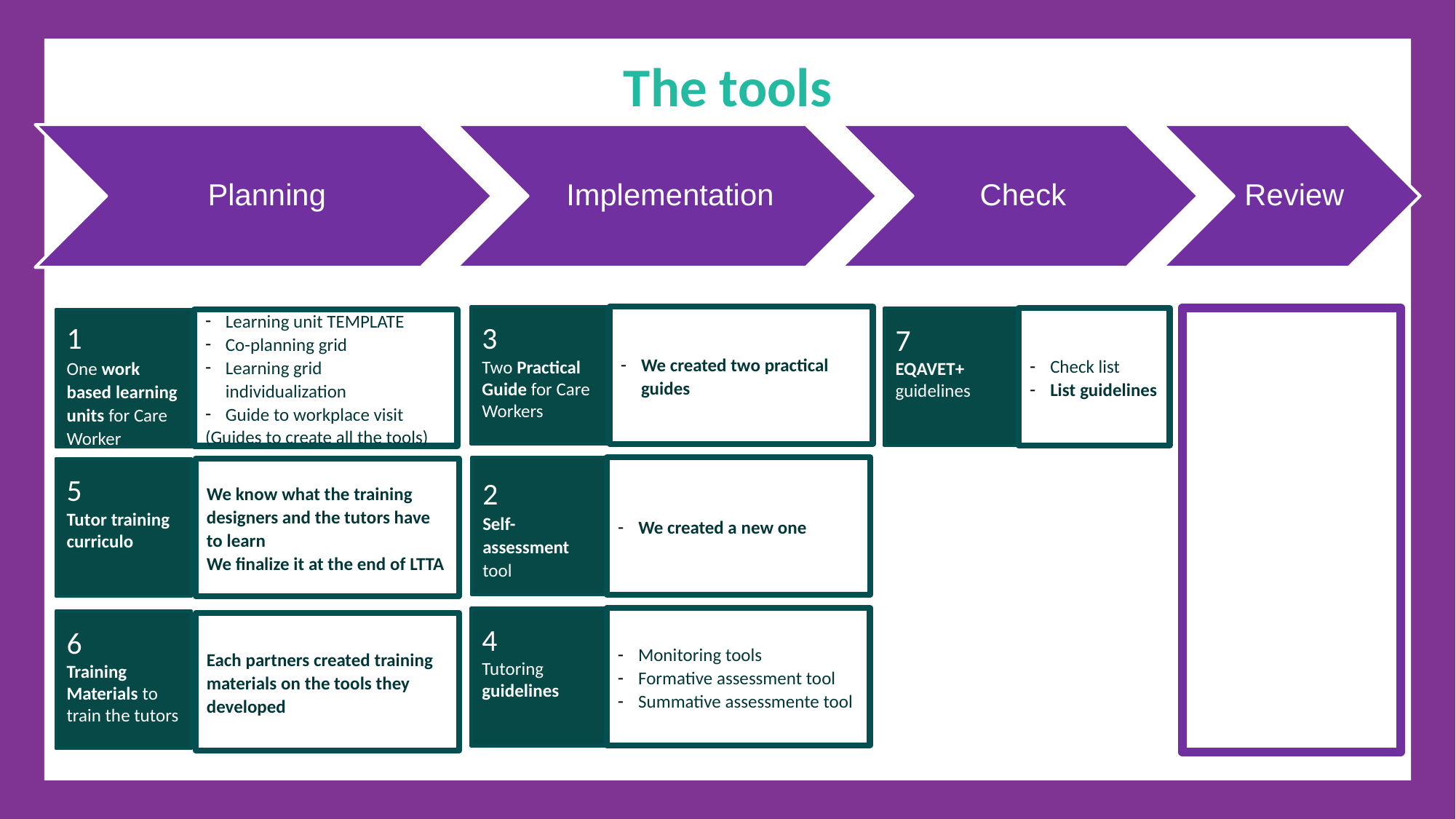

The tools

Planning

Implementation

Check

Review

3
Two Practical Guide for Care Workers

We created two practical guides

7
EQAVET+ guidelines

Check list
List guidelines

1
One work based learning units for Care Worker

Learning unit TEMPLATE
Co-planning grid
Learning grid individualization
Guide to workplace visit
(Guides to create all the tools)
We created a new one

2
Self-assessment tool

5
Tutor training curriculo

We know what the training designers and the tutors have to learn
We finalize it at the end of LTTA
Monitoring tools
Formative assessment tool
Summative assessmente tool

4
Tutoring guidelines

6
Training Materials to train the tutors

Each partners created training materials on the tools they developed